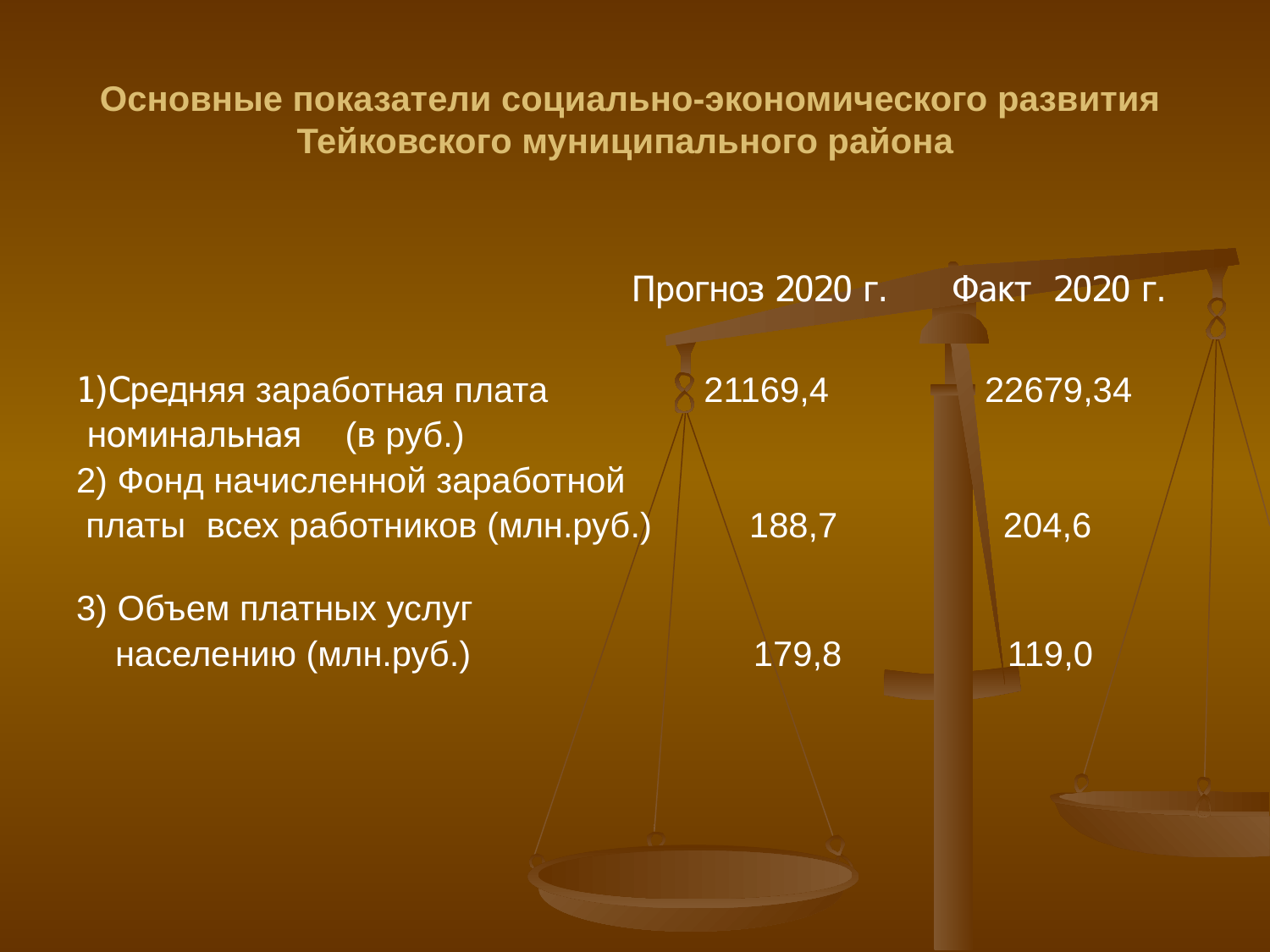

Основные показатели социально-экономического развития
Тейковского муниципального района
                     Прогноз 2020 г.      Факт  2020 г.

1)Средняя заработная плата                21169,4                22679,34
 номинальная    (в руб.)
2) Фонд начисленной заработной
 платы  всех работников (млн.руб.)          188,7                 204,6
3) Объем платных услуг
    населению (млн.руб.)                             179,8                 119,0